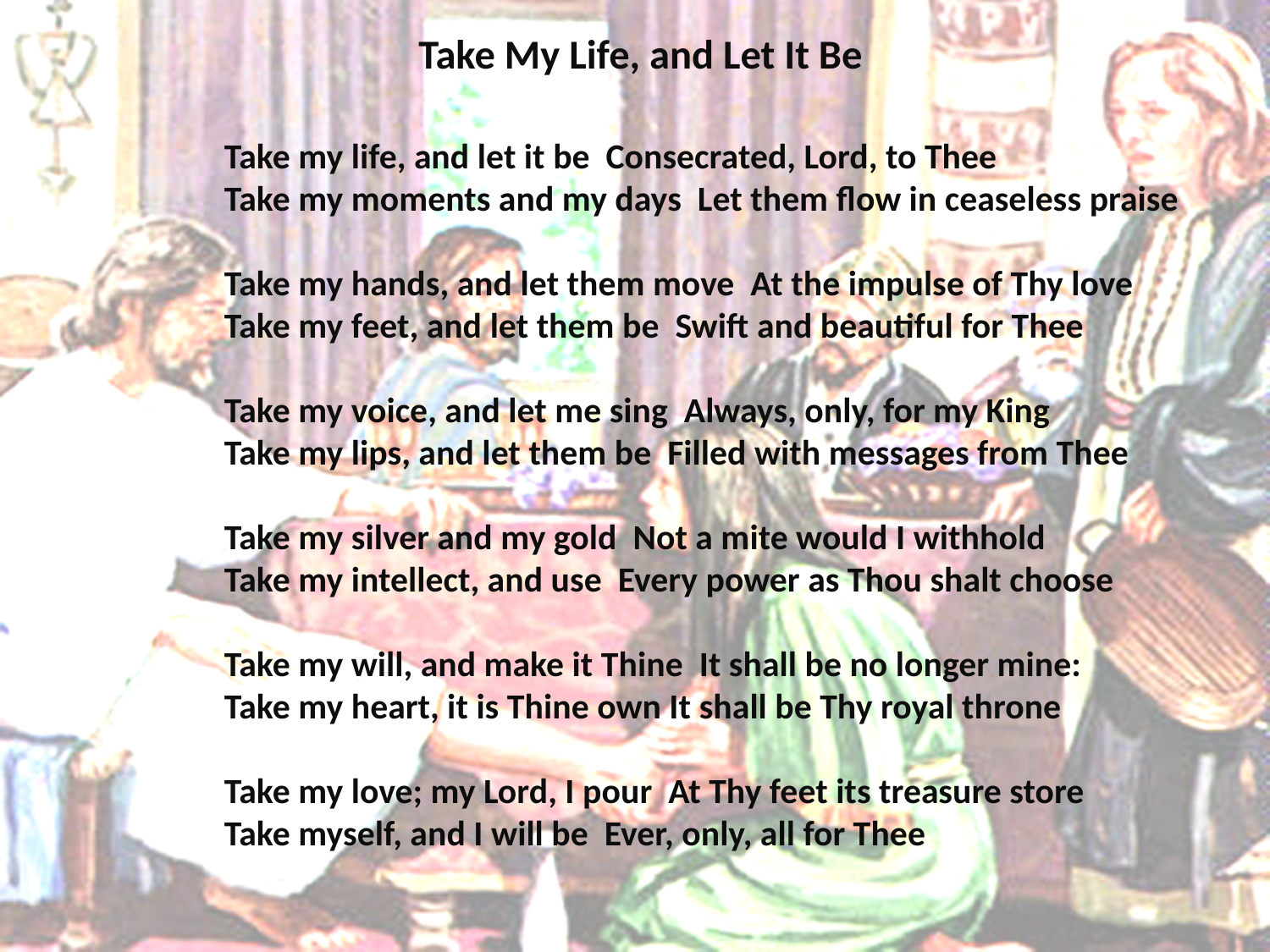

# Take My Life, and Let It Be
Take my life, and let it be  Consecrated, Lord, to Thee
Take my moments and my days  Let them flow in ceaseless praise
Take my hands, and let them move  At the impulse of Thy love
Take my feet, and let them be  Swift and beautiful for Thee
Take my voice, and let me sing  Always, only, for my King
Take my lips, and let them be  Filled with messages from Thee
Take my silver and my gold  Not a mite would I withhold
Take my intellect, and use  Every power as Thou shalt choose
Take my will, and make it Thine  It shall be no longer mine:
Take my heart, it is Thine own It shall be Thy royal throne
Take my love; my Lord, I pour  At Thy feet its treasure store
Take myself, and I will be  Ever, only, all for Thee